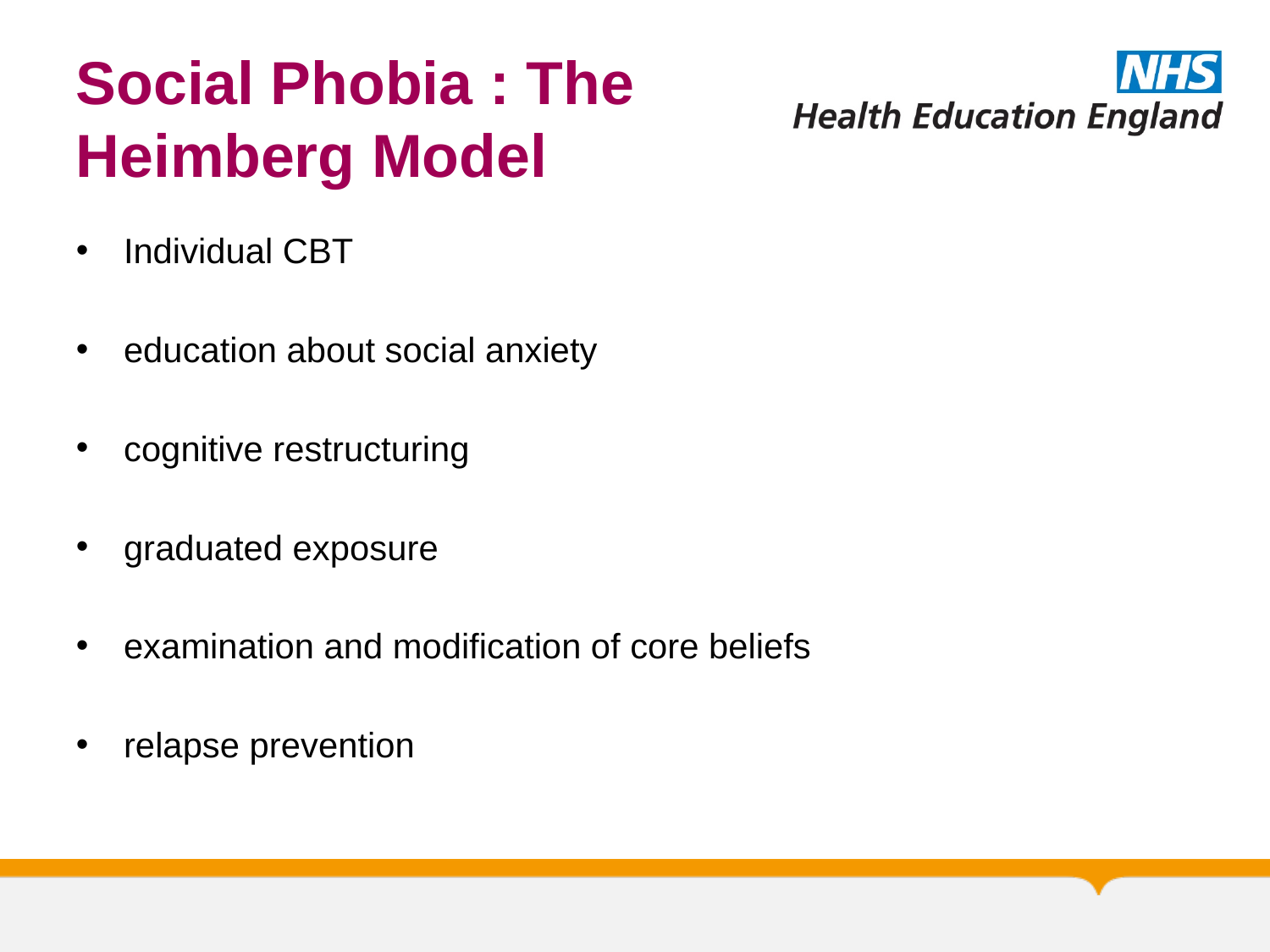

# Social Phobia : The Heimberg Model
Individual CBT

education about social anxiety

cognitive restructuring

graduated exposure

examination and modification of core beliefs

relapse prevention